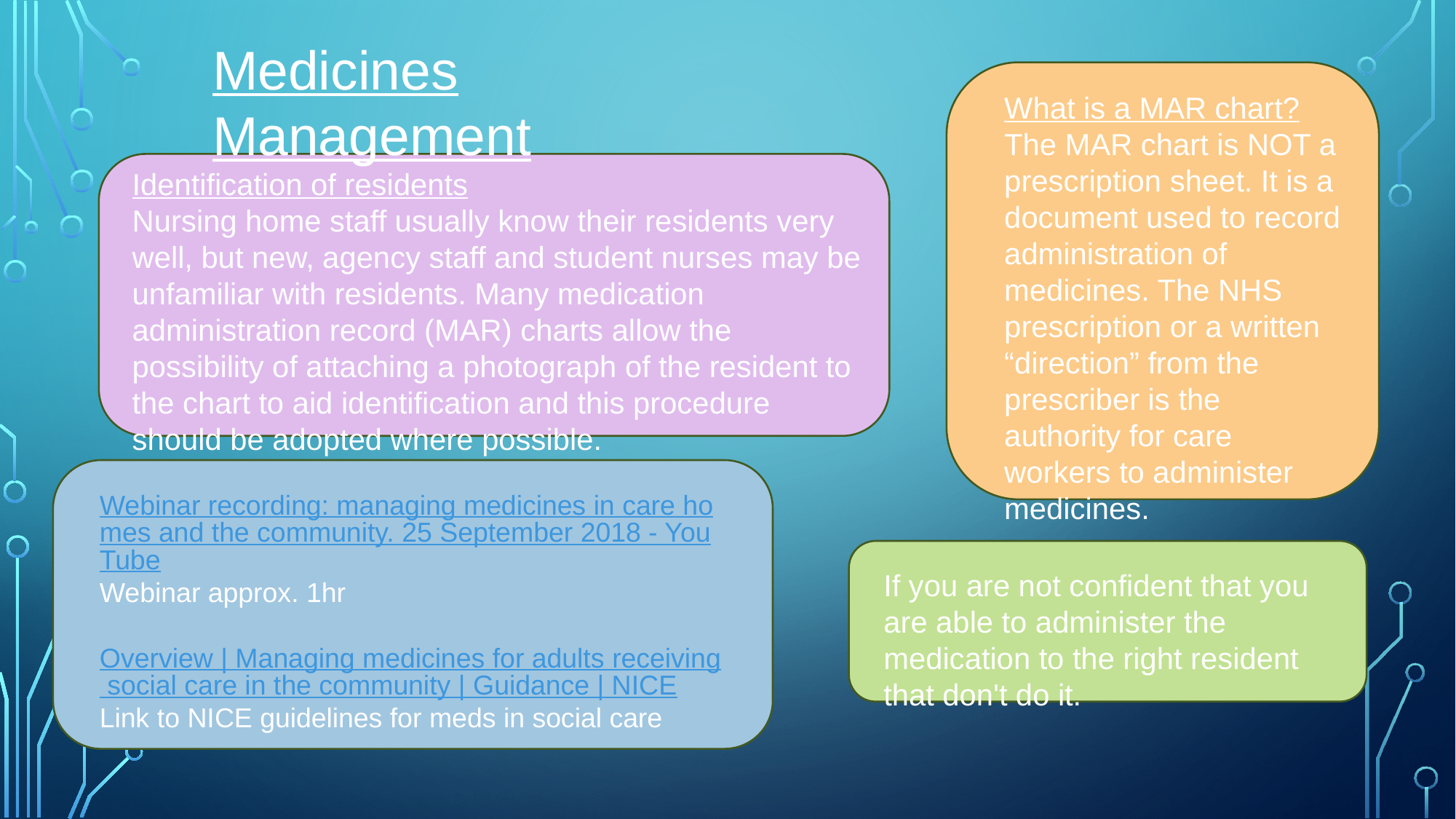

Medicines Management

What is a MAR chart?
The MAR chart is NOT a prescription sheet. It is a document used to record administration of medicines. The NHS prescription or a written “direction” from the prescriber is the authority for care workers to administer medicines.

Identification of residents
Nursing home staff usually know their residents very well, but new, agency staff and student nurses may be unfamiliar with residents. Many medication administration record (MAR) charts allow the possibility of attaching a photograph of the resident to the chart to aid identification and this procedure should be adopted where possible.

Webinar recording: managing medicines in care homes and the community. 25 September 2018 - YouTube
Webinar approx. 1hr

Overview | Managing medicines for adults receiving social care in the community | Guidance | NICE
Link to NICE guidelines for meds in social care

If you are not confident that you are able to administer the medication to the right resident that don't do it.